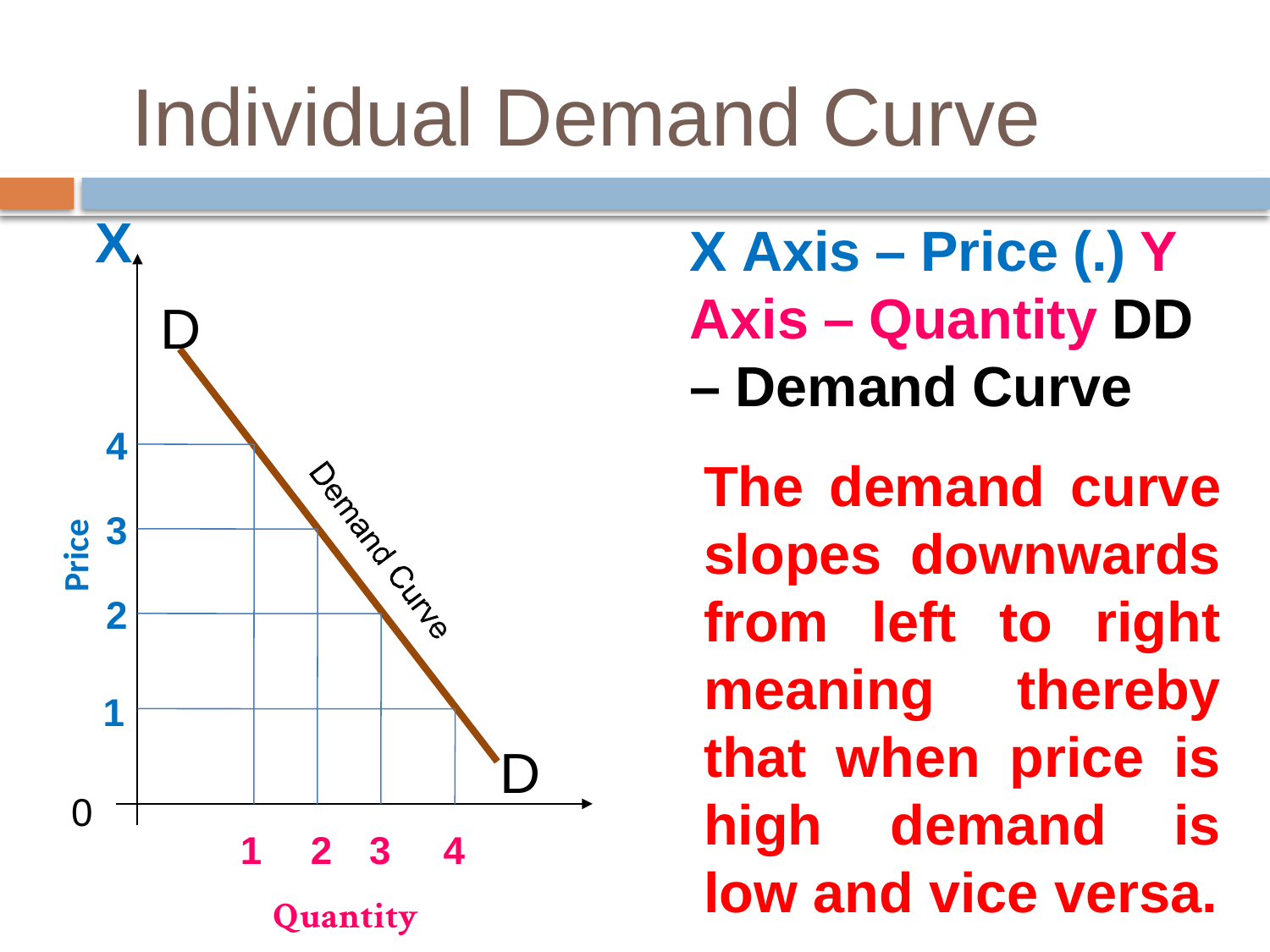

# Individual Demand Curve
X
X Axis – Price (.) Y Axis – Quantity DD – Demand Curve

D

4

The demand curve slopes downwards from left to right meaning thereby that when price is high demand is low and vice versa.

3
Price

2

1

D
0

1	2	3	4
Quantity